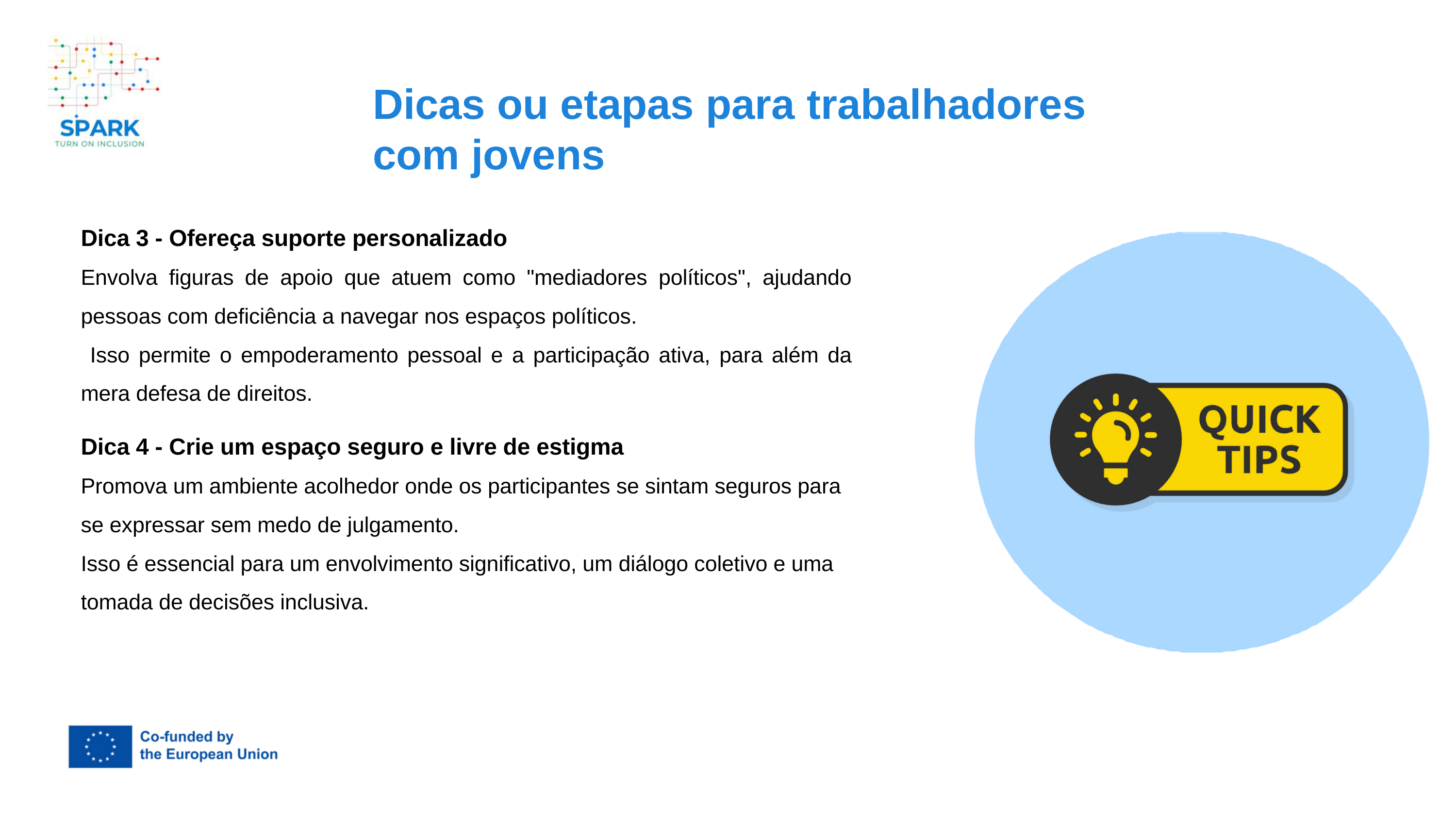

Dicas ou etapas para trabalhadores com jovens
Dica 3 - Ofereça suporte personalizado
Envolva figuras de apoio que atuem como "mediadores políticos", ajudando pessoas com deficiência a navegar nos espaços políticos.
 Isso permite o empoderamento pessoal e a participação ativa, para além da mera defesa de direitos.

Dica 4 - Crie um espaço seguro e livre de estigma
Promova um ambiente acolhedor onde os participantes se sintam seguros para se expressar sem medo de julgamento.
Isso é essencial para um envolvimento significativo, um diálogo coletivo e uma tomada de decisões inclusiva.